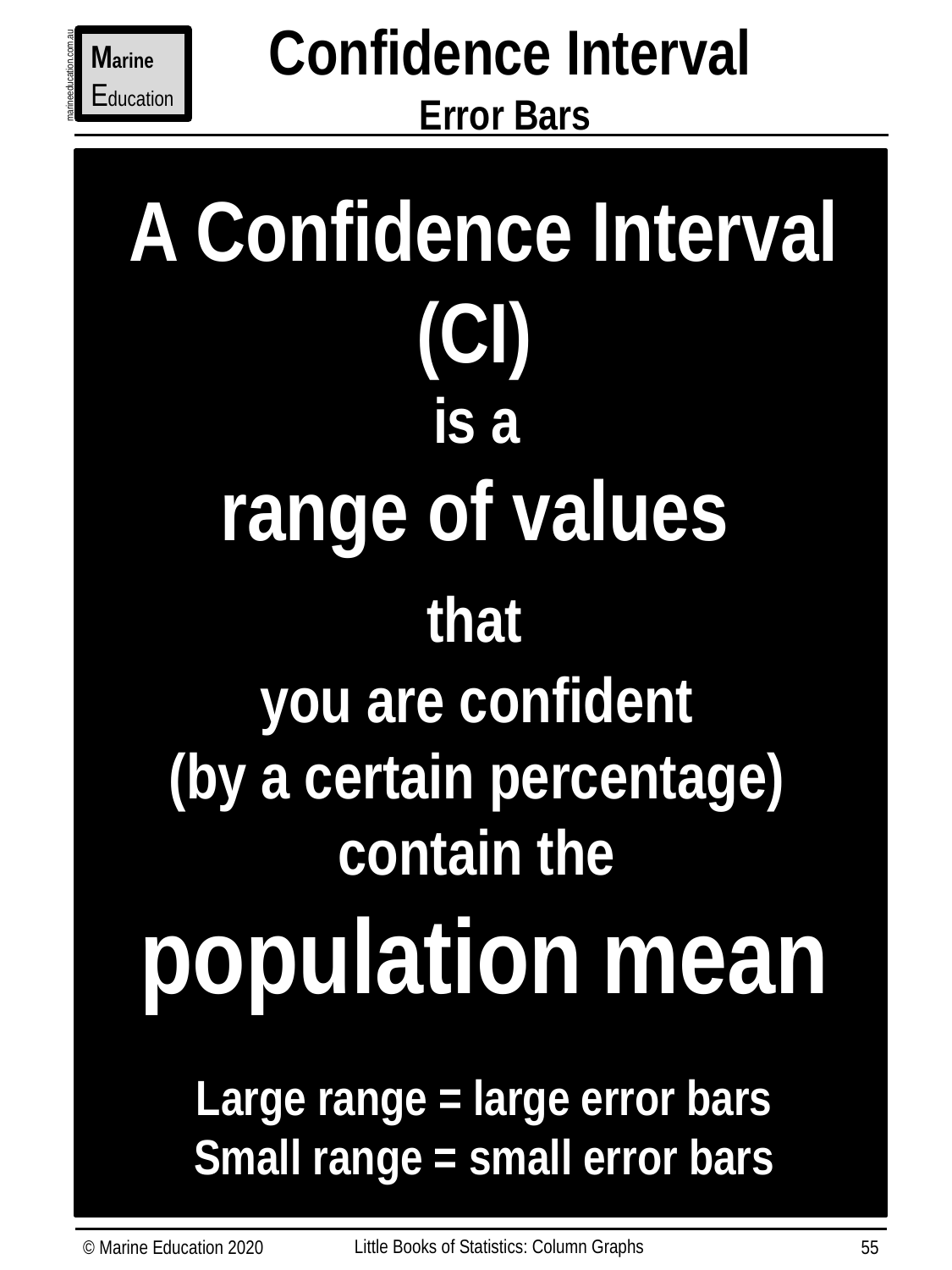

Confidence Interval
Error Bars
Marine
Education
marineeducation.com.au

A Confidence Interval
(CI)
is a
range of values
that
you are confident
(by a certain percentage)
contain the
population mean

Large range = large error bars
Small range = small error bars
What is a CONFIDENCE INTERVAL (CI)?
Little Books of Statistics: Column Graphs
© Marine Education 2020
55